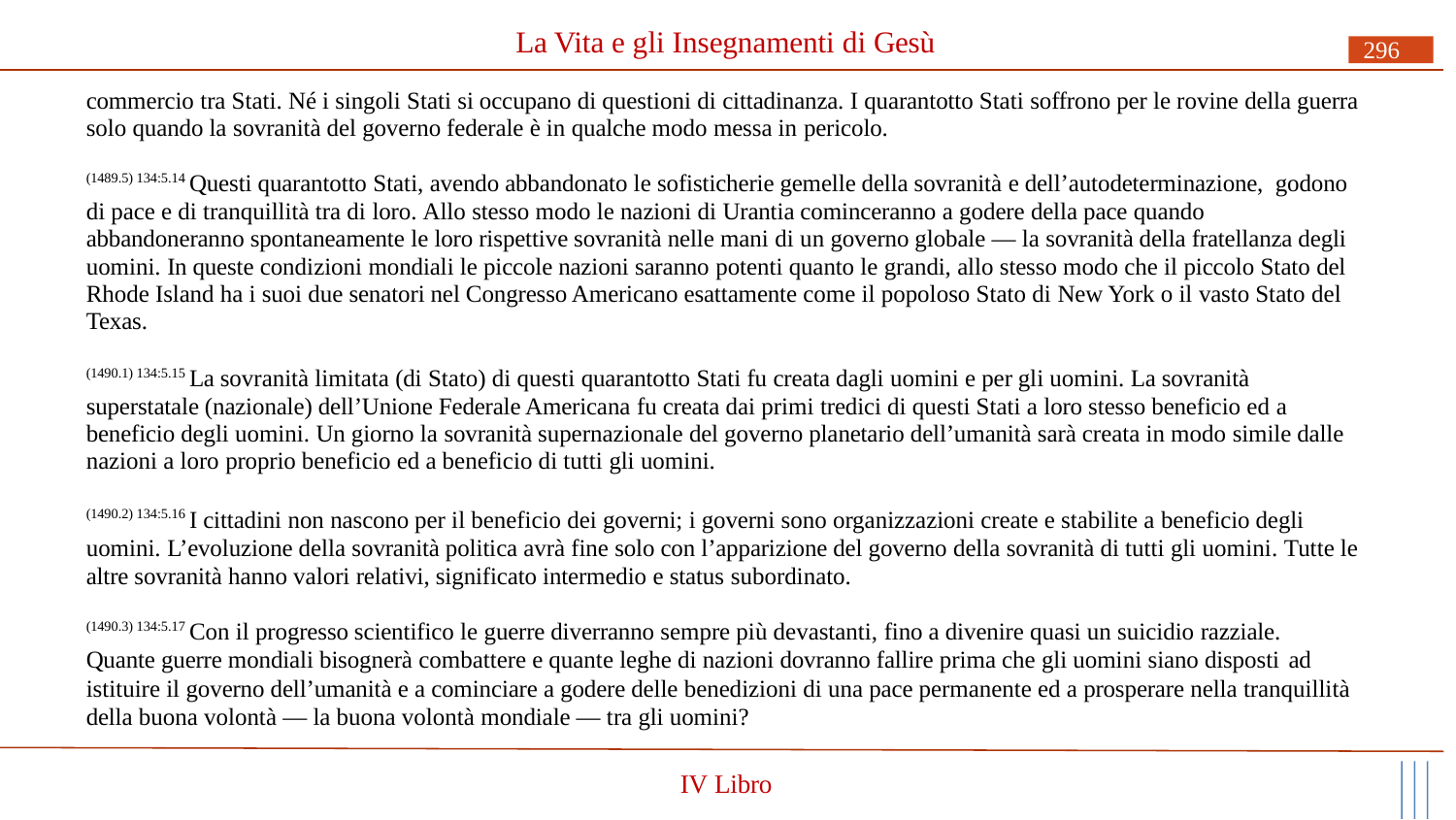

# La Vita e gli Insegnamenti di Gesù
296

commercio tra Stati. Né i singoli Stati si occupano di questioni di cittadinanza. I quarantotto Stati soffrono per le rovine della guerra  solo quando la sovranità del governo federale è in qualche modo messa in pericolo.

(1489.5) 134:5.14 Questi quarantotto Stati, avendo abbandonato le sofisticherie gemelle della sovranità e dell’autodeterminazione,  godono di pace e di tranquillità tra di loro. Allo stesso modo le nazioni di Urantia cominceranno a godere della pace quando  abbandoneranno spontaneamente le loro rispettive sovranità nelle mani di un governo globale — la sovranità della fratellanza degli  uomini. In queste condizioni mondiali le piccole nazioni saranno potenti quanto le grandi, allo stesso modo che il piccolo Stato del  Rhode Island ha i suoi due senatori nel Congresso Americano esattamente come il popoloso Stato di New York o il vasto Stato del  Texas.

(1490.1) 134:5.15 La sovranità limitata (di Stato) di questi quarantotto Stati fu creata dagli uomini e per gli uomini. La sovranità  superstatale (nazionale) dell’Unione Federale Americana fu creata dai primi tredici di questi Stati a loro stesso beneficio ed a  beneficio degli uomini. Un giorno la sovranità supernazionale del governo planetario dell’umanità sarà creata in modo simile dalle  nazioni a loro proprio beneficio ed a beneficio di tutti gli uomini.

(1490.2) 134:5.16 I cittadini non nascono per il beneficio dei governi; i governi sono organizzazioni create e stabilite a beneficio degli  uomini. L’evoluzione della sovranità politica avrà fine solo con l’apparizione del governo della sovranità di tutti gli uomini. Tutte le  altre sovranità hanno valori relativi, significato intermedio e status subordinato.

(1490.3) 134:5.17 Con il progresso scientifico le guerre diverranno sempre più devastanti, fino a divenire quasi un suicidio razziale.
Quante guerre mondiali bisognerà combattere e quante leghe di nazioni dovranno fallire prima che gli uomini siano disposti ad
istituire il governo dell’umanità e a cominciare a godere delle benedizioni di una pace permanente ed a prosperare nella tranquillità  della buona volontà — la buona volontà mondiale — tra gli uomini?

IV Libro